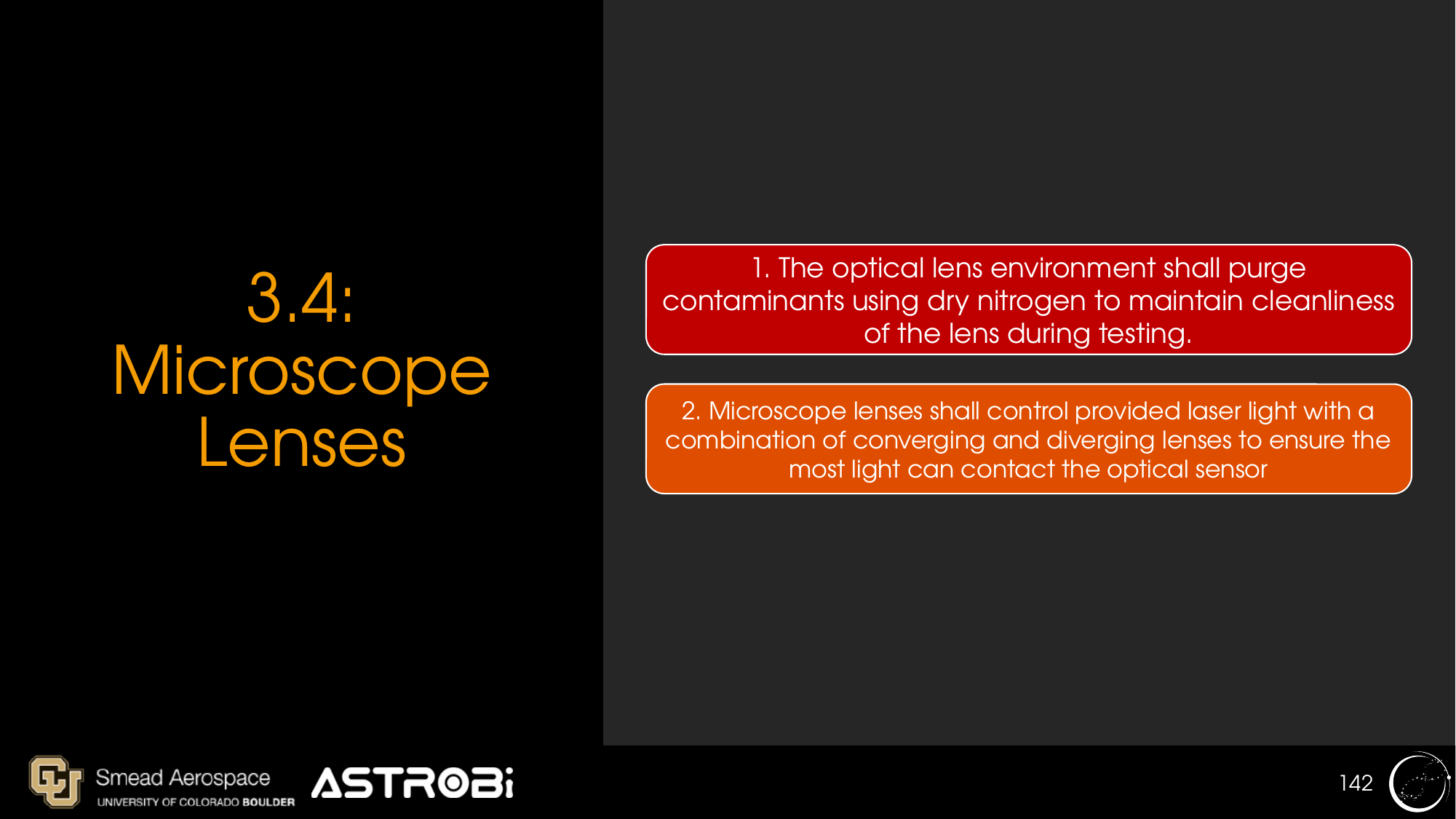

3.4: Microscope Lenses
1. The optical lens environment shall purge contaminants using dry nitrogen to maintain cleanliness of the lens during testing.
2. Microscope lenses shall control provided laser light with a combination of converging and diverging lenses to ensure the most light can contact the optical sensor
142